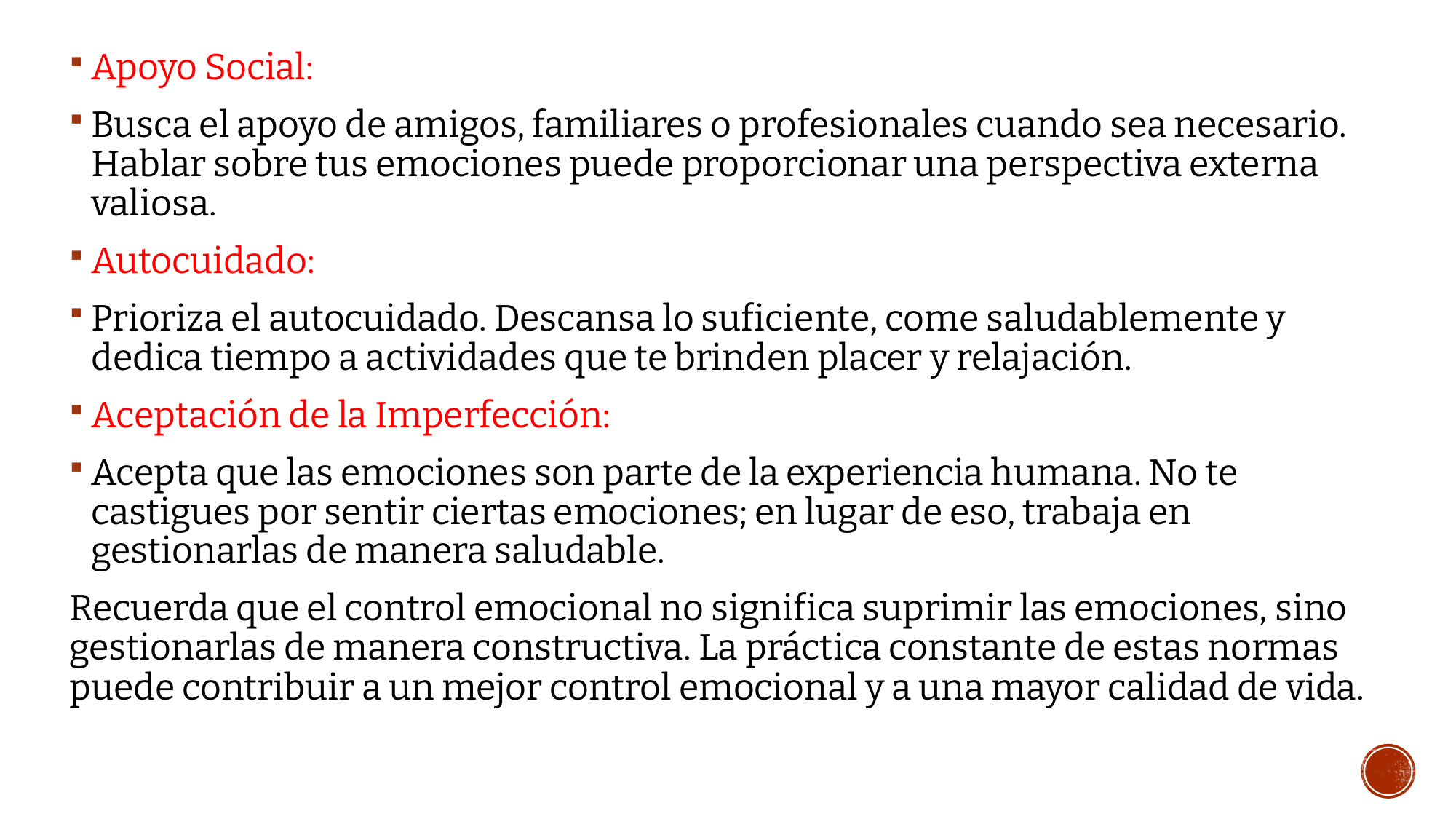

Apoyo Social:
Busca el apoyo de amigos, familiares o profesionales cuando sea necesario. Hablar sobre tus emociones puede proporcionar una perspectiva externa valiosa.
Autocuidado:
Prioriza el autocuidado. Descansa lo suficiente, come saludablemente y dedica tiempo a actividades que te brinden placer y relajación.
Aceptación de la Imperfección:
Acepta que las emociones son parte de la experiencia humana. No te castigues por sentir ciertas emociones; en lugar de eso, trabaja en gestionarlas de manera saludable.
Recuerda que el control emocional no significa suprimir las emociones, sino gestionarlas de manera constructiva. La práctica constante de estas normas puede contribuir a un mejor control emocional y a una mayor calidad de vida.